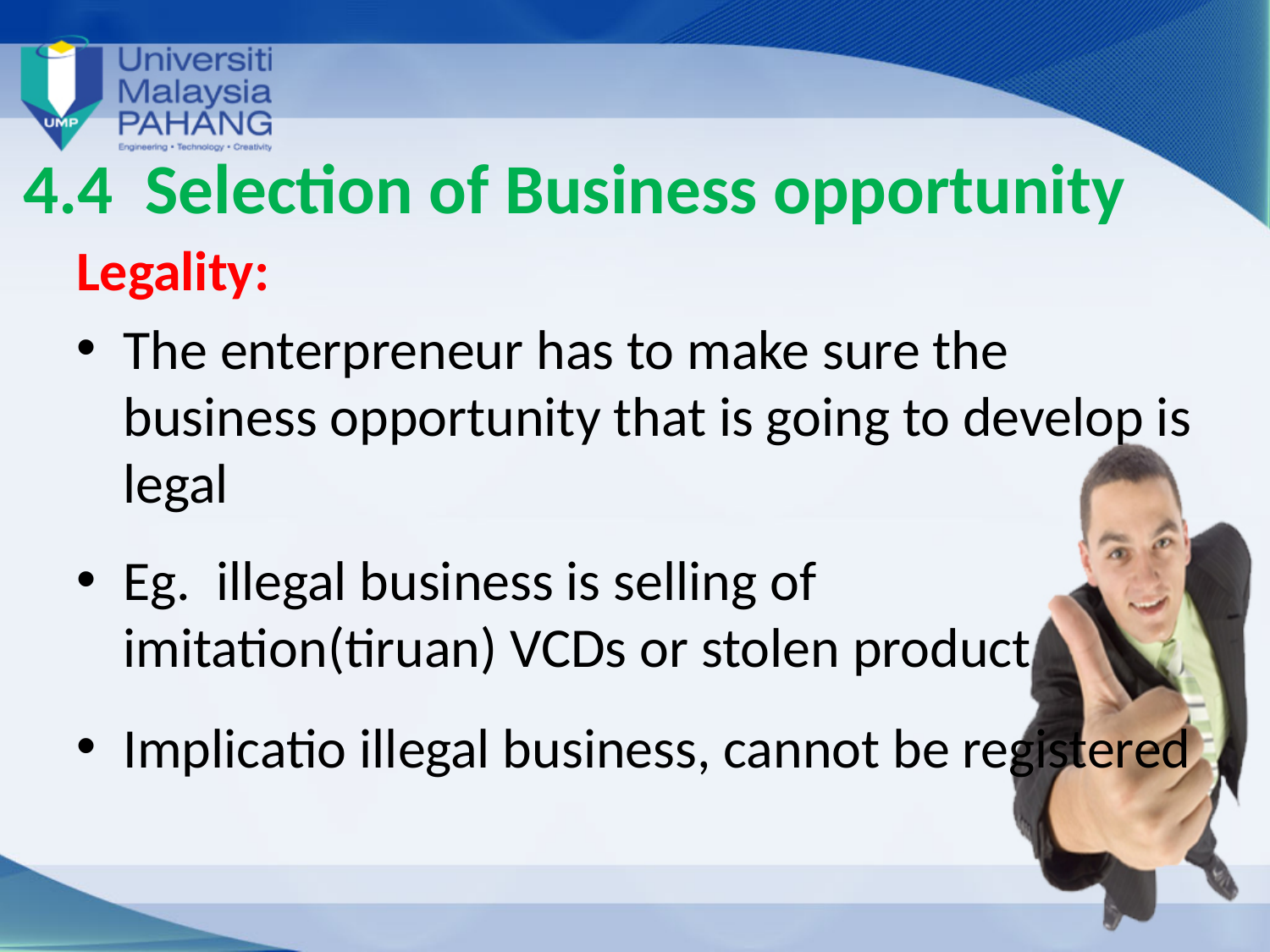

# 4.4  Selection of Business opportunity
Legality:
The enterpreneur has to make sure the business opportunity that is going to develop is legal

Eg.  illegal business is selling of imitation(tiruan) VCDs or stolen product

Implicatio illegal business, cannot be registered